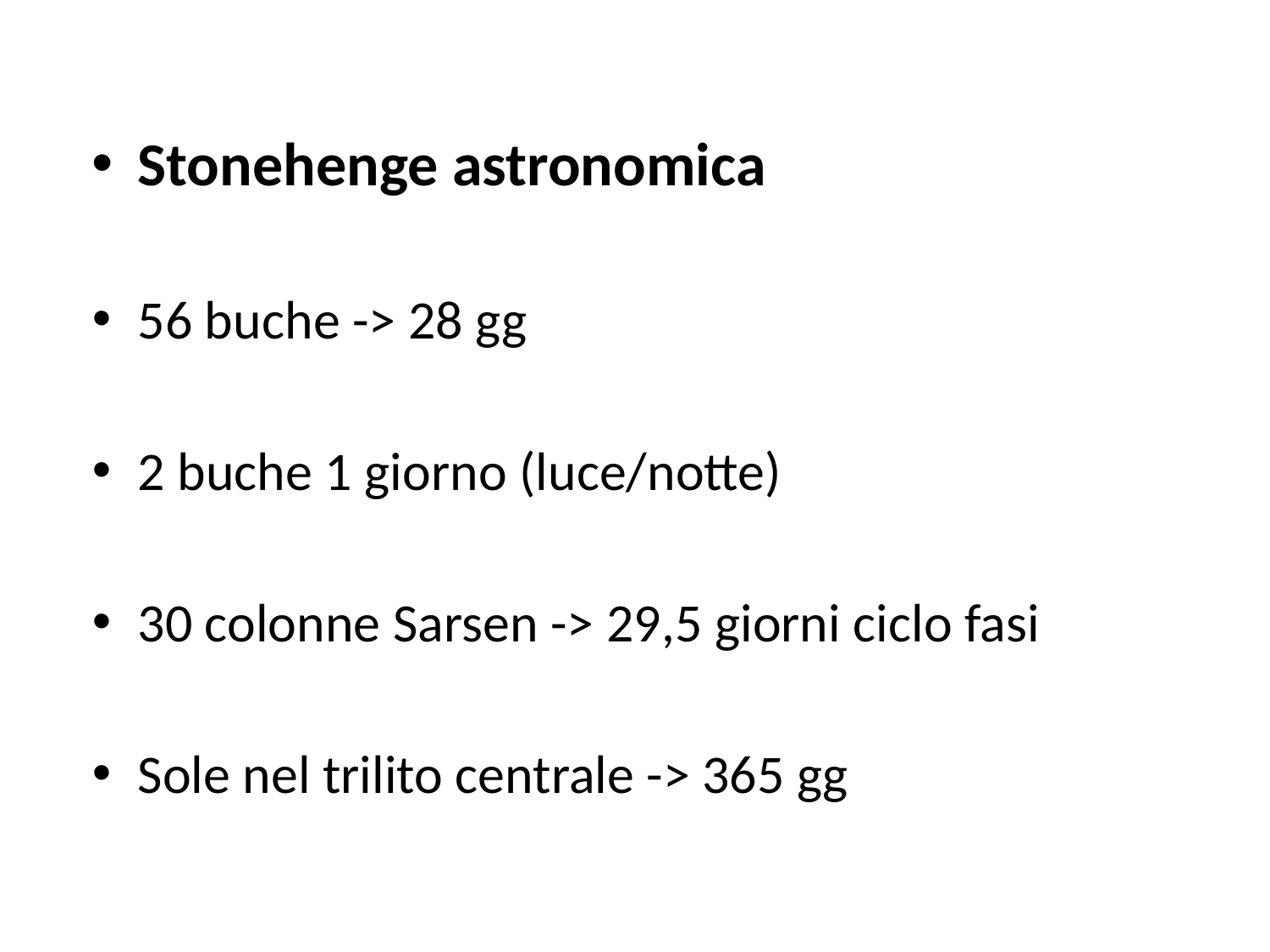

#
Stonehenge astronomica

56 buche -> 28 gg

2 buche 1 giorno (luce/notte)

30 colonne Sarsen -> 29,5 giorni ciclo fasi

Sole nel trilito centrale -> 365 gg